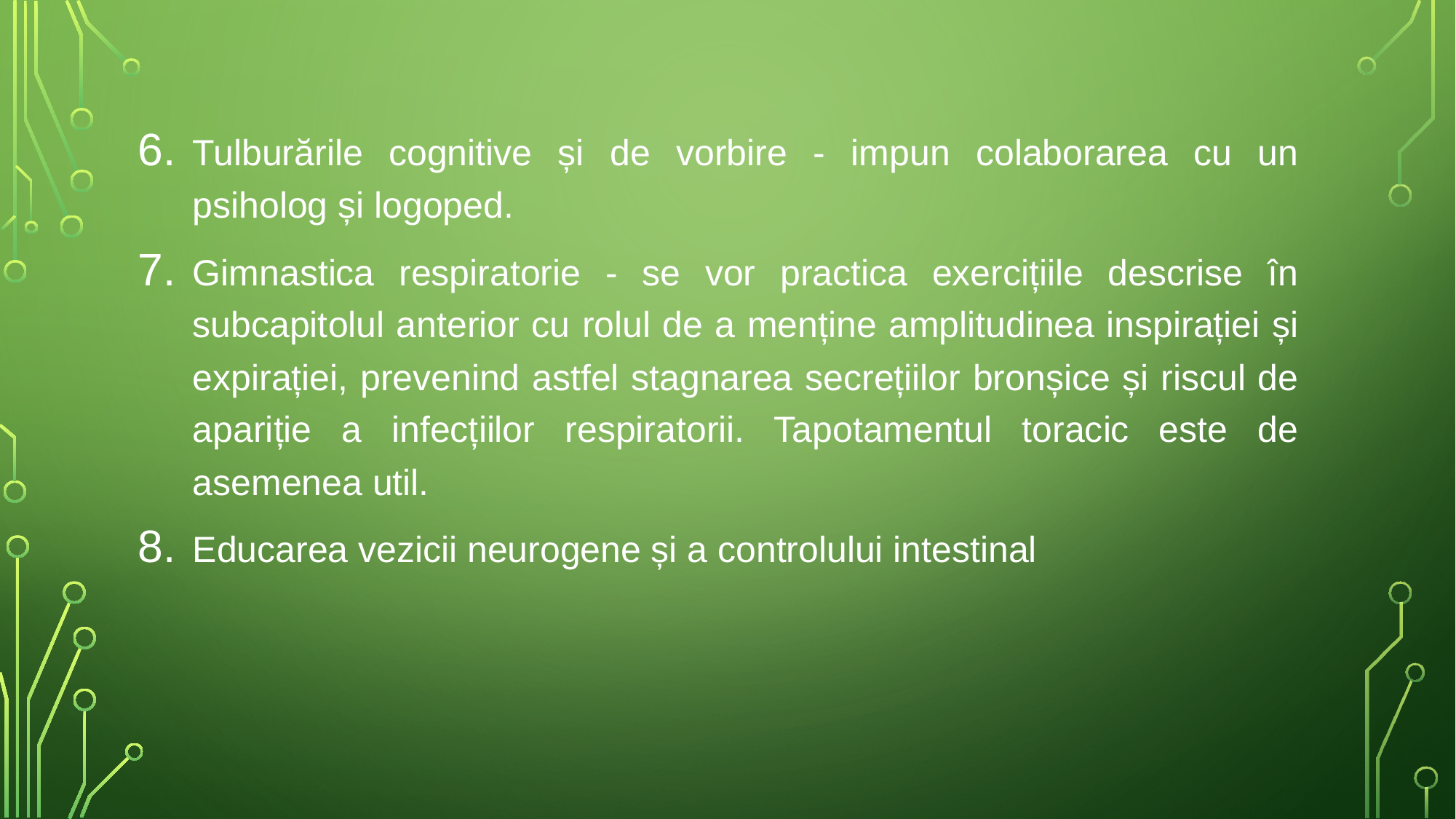

Tulburările cognitive și de vorbire - impun colaborarea cu un psiholog și logoped.
Gimnastica respiratorie - se vor practica exercițiile descrise în subcapitolul anterior cu rolul de a menține amplitudinea inspirației și expirației, prevenind astfel stagnarea secrețiilor bronșice și riscul de apariție a infecțiilor respiratorii. Tapotamentul toracic este de asemenea util.
Educarea vezicii neurogene și a controlului intestinal